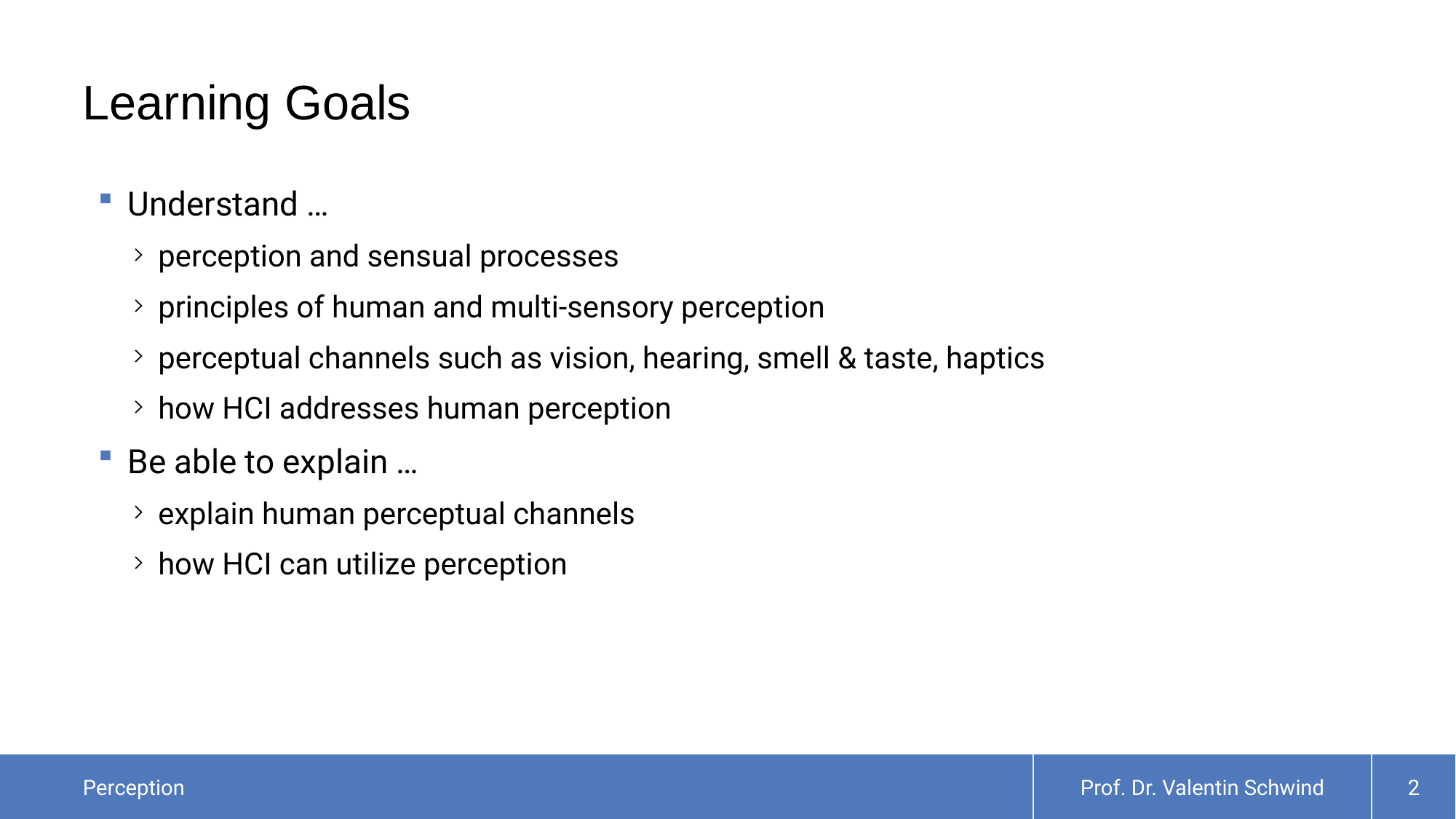

# Learning Goals
Understand …
perception and sensual processes
principles of human and multi-sensory perception
perceptual channels such as vision, hearing, smell & taste, haptics
how HCI addresses human perception
Be able to explain …
explain human perceptual channels
how HCI can utilize perception

Perception
Prof. Dr. Valentin Schwind
2